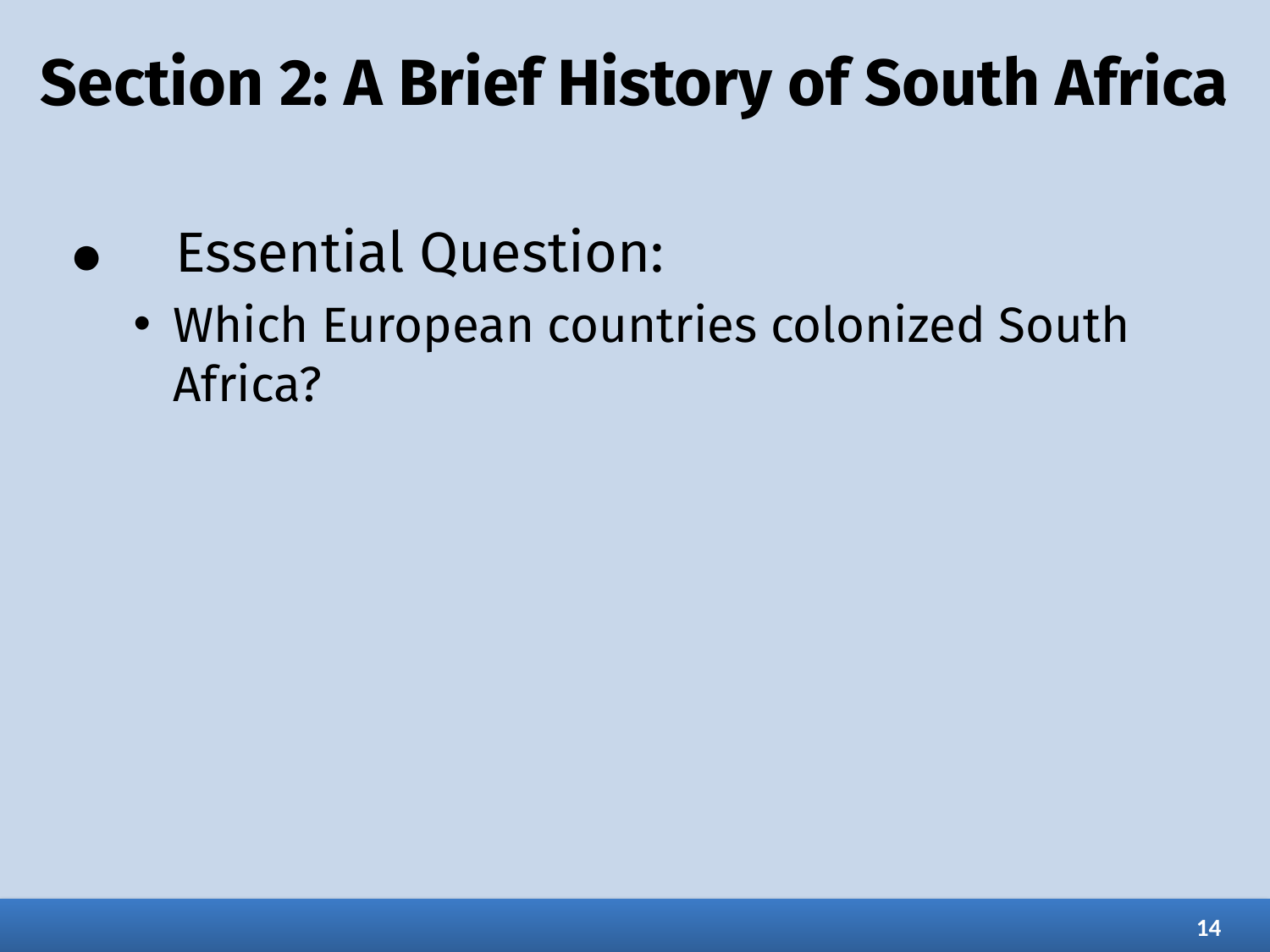

# Section 2: A Brief History of South Africa
Essential Question:
Which European countries colonized South Africa?
14